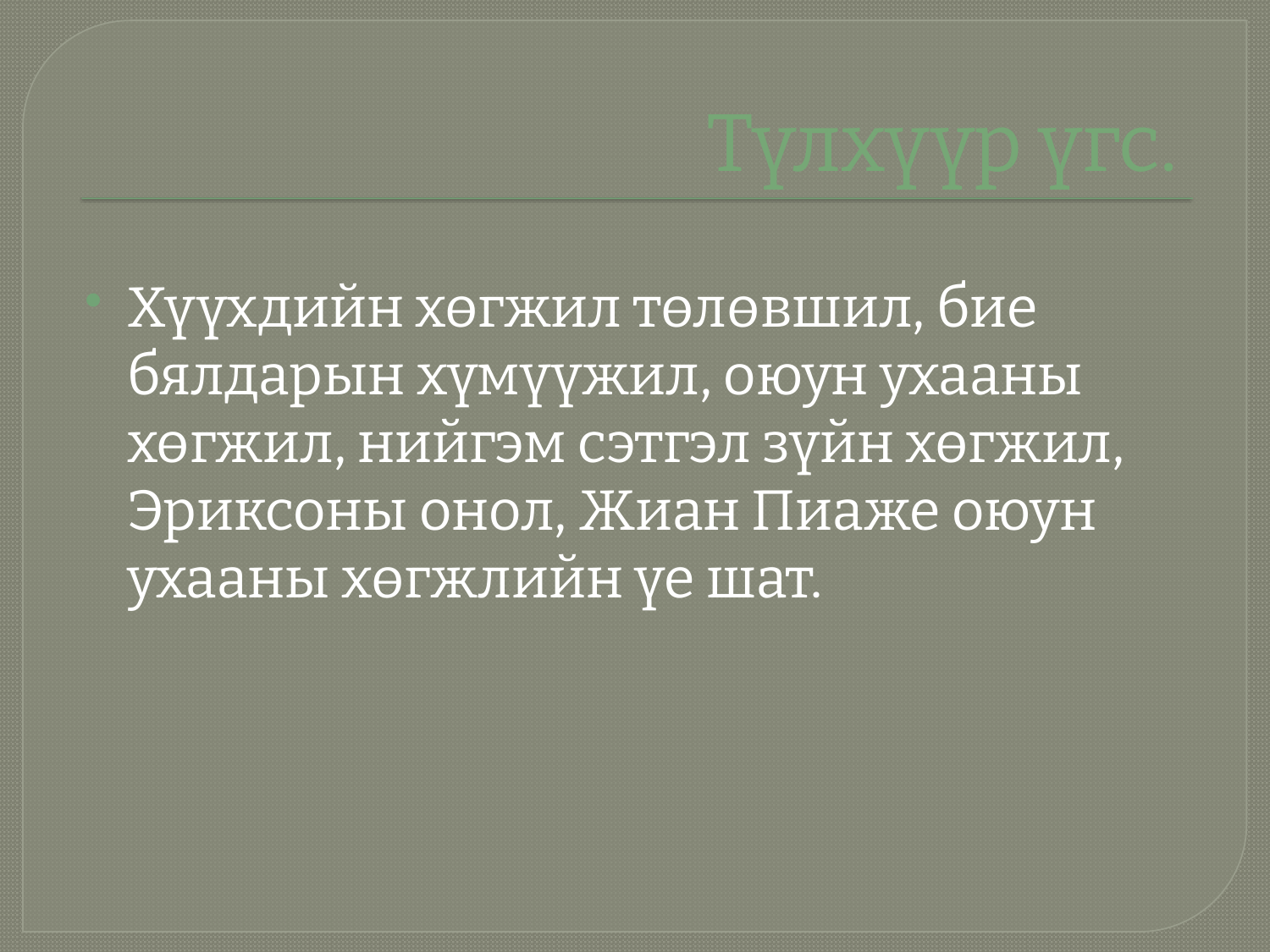

# Түлхүүр үгс.
Хүүхдийн хөгжил төлөвшил, бие бялдарын хүмүүжил, оюун ухааны хөгжил, нийгэм сэтгэл зүйн хөгжил, Эриксоны онол, Жиан Пиаже оюун ухааны хөгжлийн үе шат.